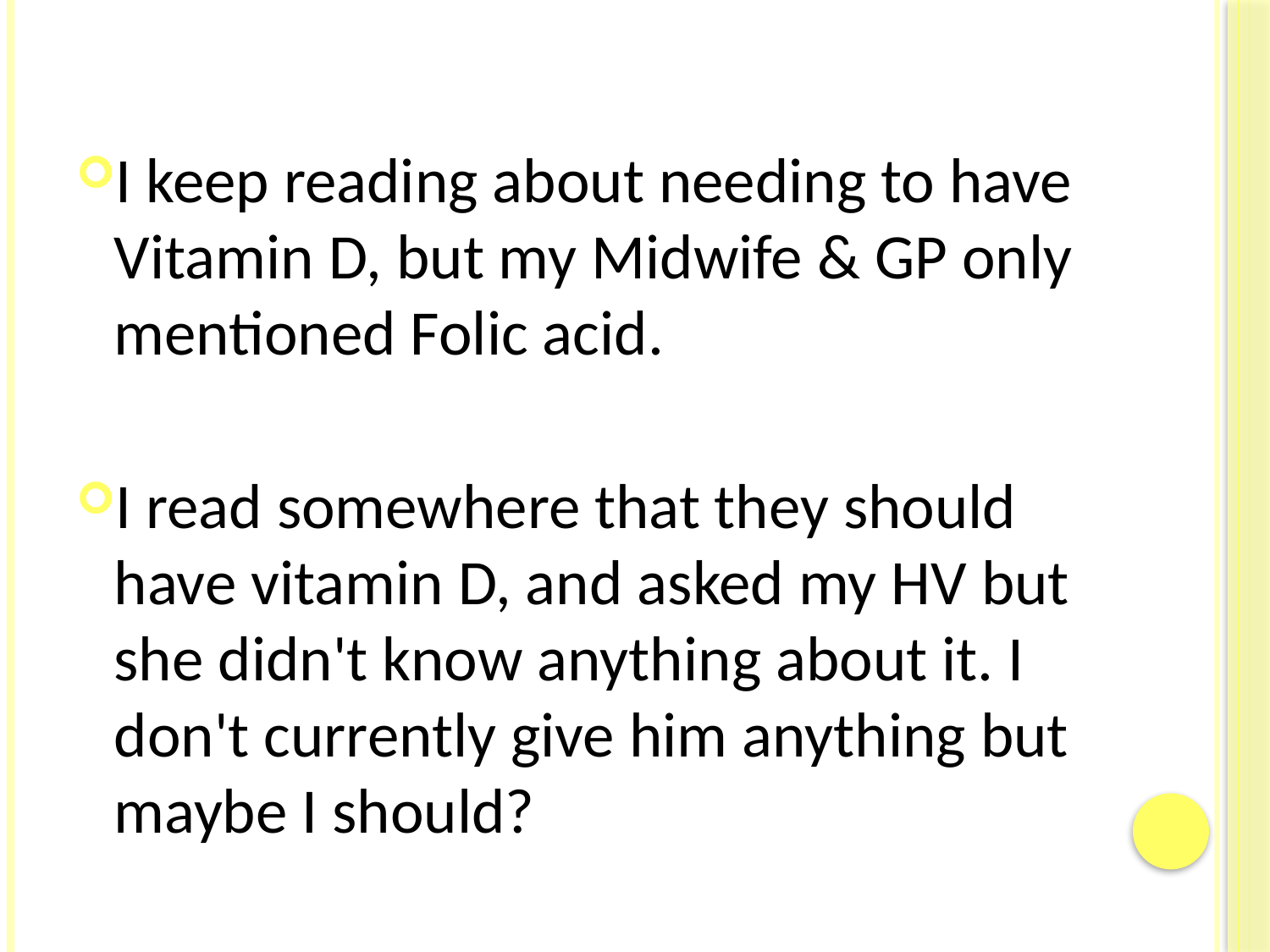

#

I keep reading about needing to have Vitamin D, but my Midwife & GP only mentioned Folic acid.

I read somewhere that they should have vitamin D, and asked my HV but she didn't know anything about it. I don't currently give him anything but maybe I should?